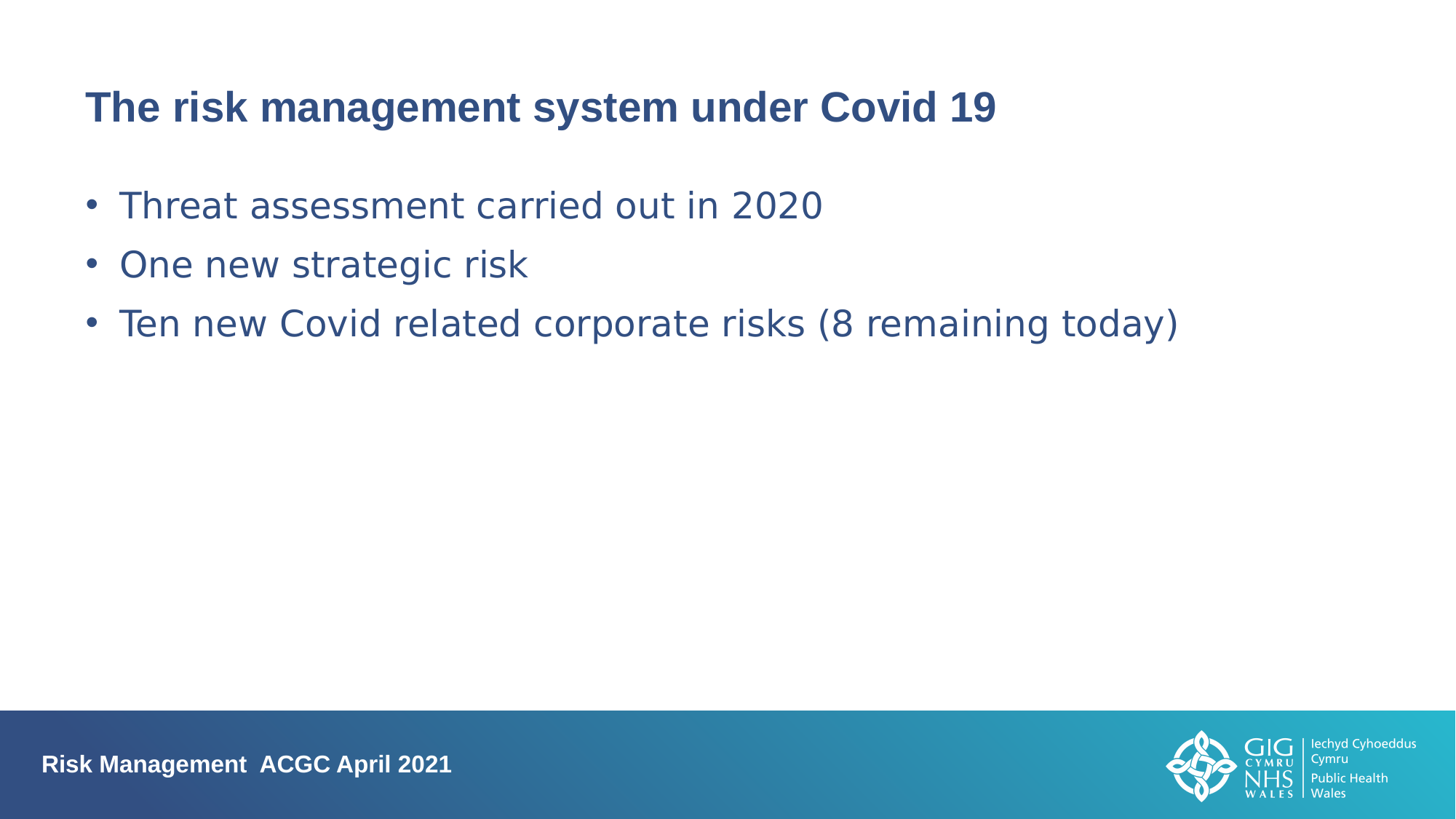

The risk management system under Covid 19
Threat assessment carried out in 2020
One new strategic risk
Ten new Covid related corporate risks (8 remaining today)

Risk Management  ACGC April 2021